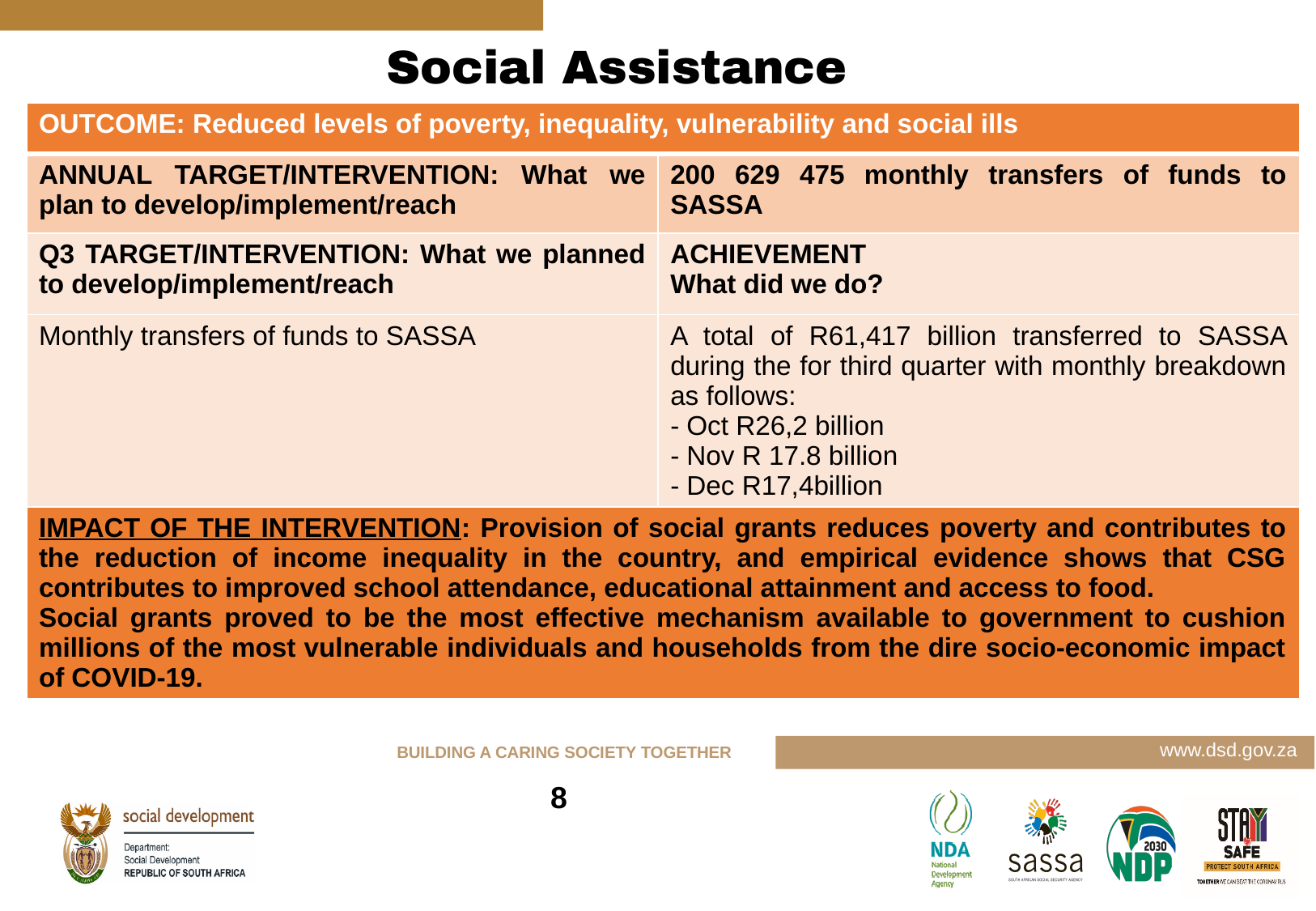

# Social Assistance
| OUTCOME: Reduced levels of poverty, inequality, vulnerability and social ills |  |
| --- | --- |
| ANNUAL TARGET/INTERVENTION: What we plan to develop/implement/reach | 200 629 475 monthly transfers of funds to SASSA |
| Q3 TARGET/INTERVENTION: What we planned to develop/implement/reach | ACHIEVEMENT What did we do? |
| Monthly transfers of funds to SASSA | A total of R61,417 billion transferred to SASSA during the for third quarter with monthly breakdown as follows: - Oct R26,2 billion - Nov R 17.8 billion - Dec R17,4billion |
| IMPACT OF THE INTERVENTION: Provision of social grants reduces poverty and contributes to the reduction of income inequality in the country, and empirical evidence shows that CSG contributes to improved school attendance, educational attainment and access to food. Social grants proved to be the most effective mechanism available to government to cushion millions of the most vulnerable individuals and households from the dire socio-economic impact of COVID-19. |  |
8